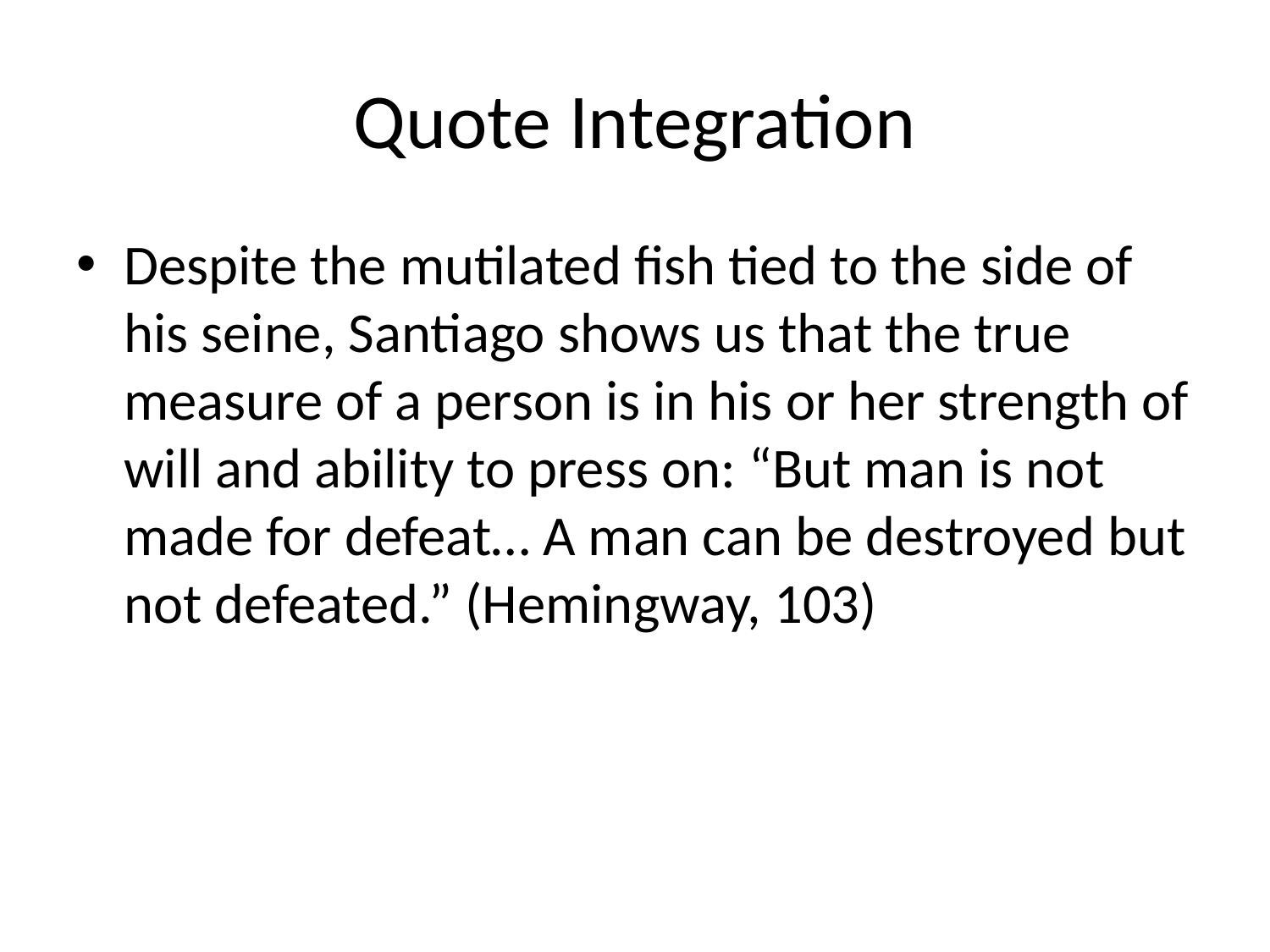

# Quote Integration
Despite the mutilated fish tied to the side of his seine, Santiago shows us that the true measure of a person is in his or her strength of will and ability to press on: “But man is not made for defeat… A man can be destroyed but not defeated.” (Hemingway, 103)